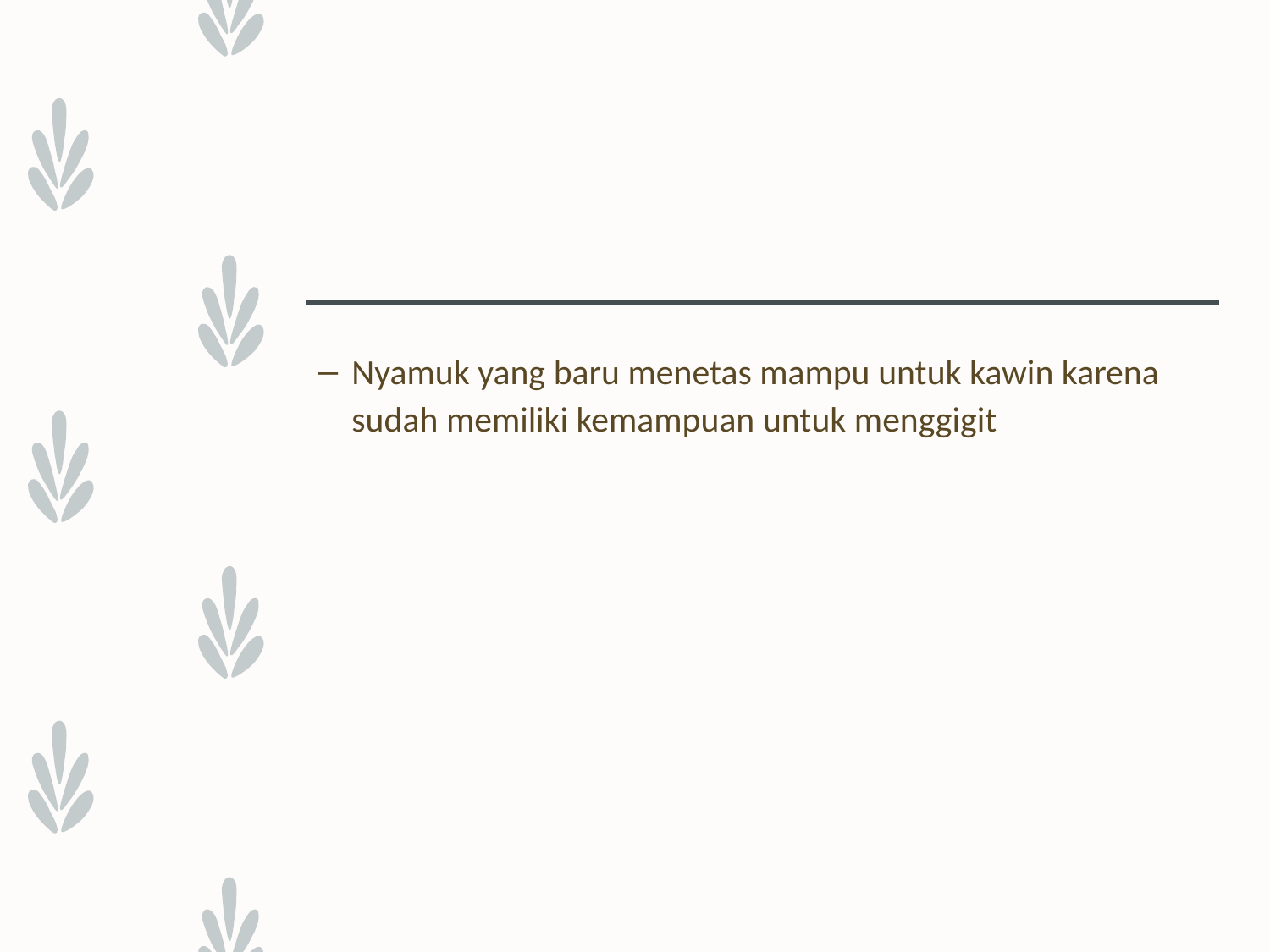

#
Nyamuk yang baru menetas mampu untuk kawin karena sudah memiliki kemampuan untuk menggigit